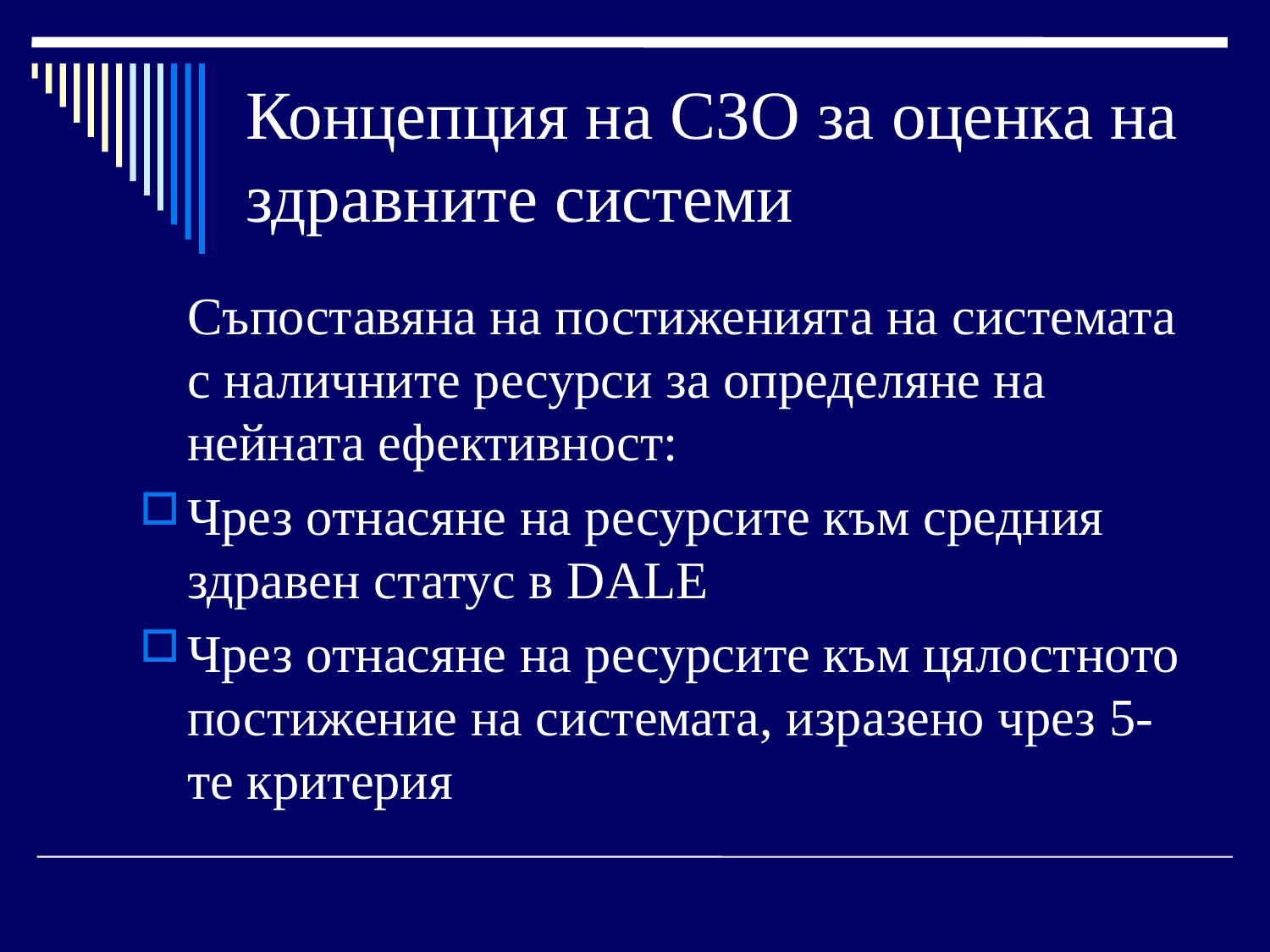

# Концепция на СЗО за оценка на здравните системи
	Съпоставяна на постиженията на системата с наличните ресурси за определяне на нейната ефективност:
Чрез отнасяне на ресурсите към средния здравен статус в DALE
Чрез отнасяне на ресурсите към цялостното постижение на системата, изразено чрез 5-те критерия